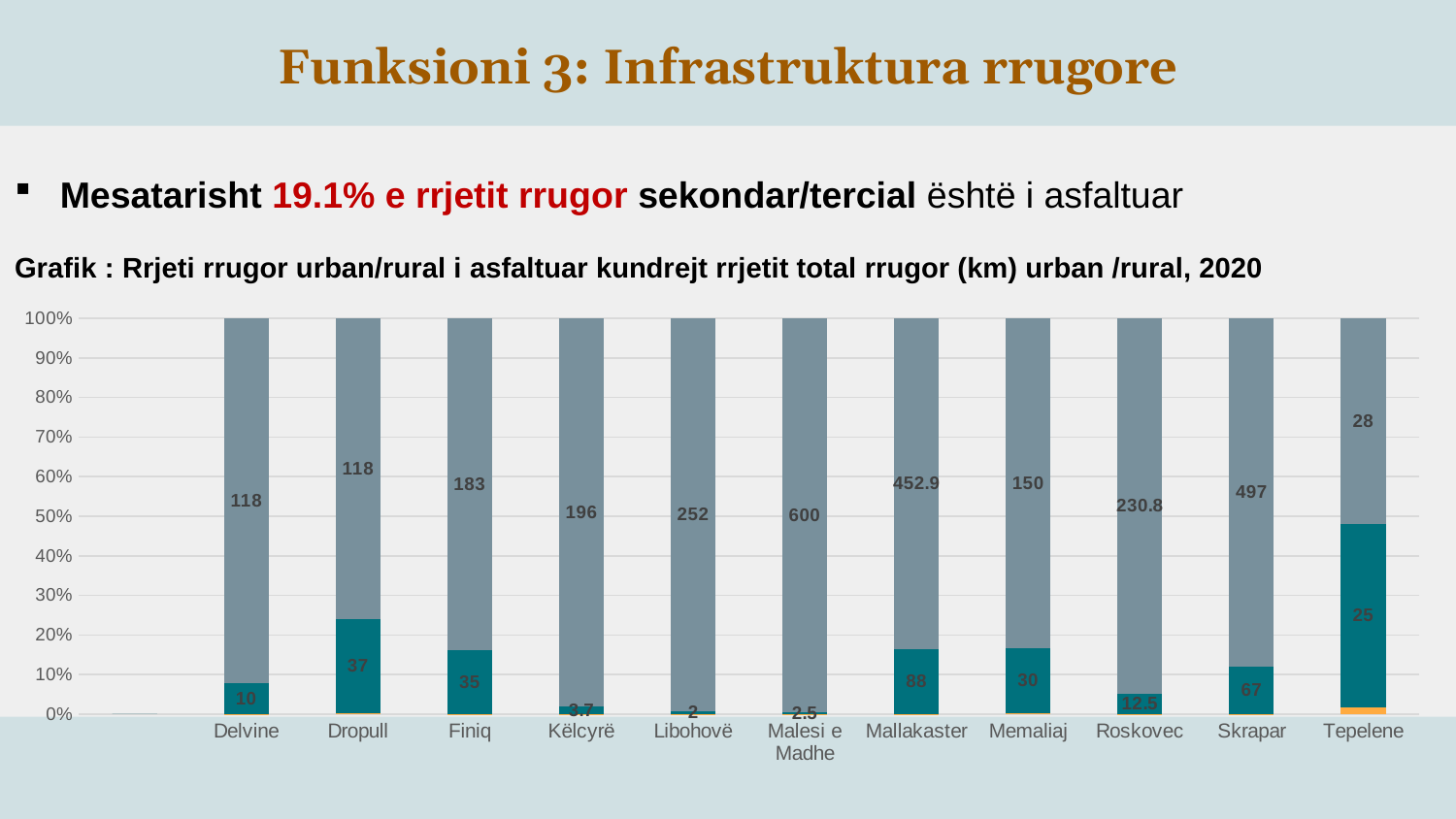

Funksioni 3: Infrastruktura rrugore

Mesatarisht 19.1% e rrjetit rrugor sekondar/tercial është i asfaltuar

Grafik : Rrjeti rrugor urban/rural i asfaltuar kundrejt rrjetit total rrugor (km) urban /rural, 2020

### Chart

| Category |  |  |  |
|---|---|---|---|
|  | None | 0.0 | 0.0 |
| Delvine | 0.0847457627118644 | 10.0 | 118.0 |
| Dropull | 0.3135593220338983 | 37.0 | 118.0 |
| Finiq | 0.1912568306010929 | 35.0 | 183.0 |
| Këlcyrë | 0.018877551020408164 | 3.7 | 196.0 |
| Libohovë | 0.007936507936507936 | 2.0 | 252.0 |
| Malesi e Madhe | 0.004166666666666667 | 2.5 | 600.0 |
| Mallakaster | 0.19430337822918967 | 88.0 | 452.9 |
| Memaliaj | 0.2 | 30.0 | 150.0 |
| Roskovec | 0.054159445407279024 | 12.5 | 230.8 |
| Skrapar | 0.13480885311871227 | 67.0 | 497.0 |
| Tepelene | 0.8928571428571429 | 25.0 | 28.0 |